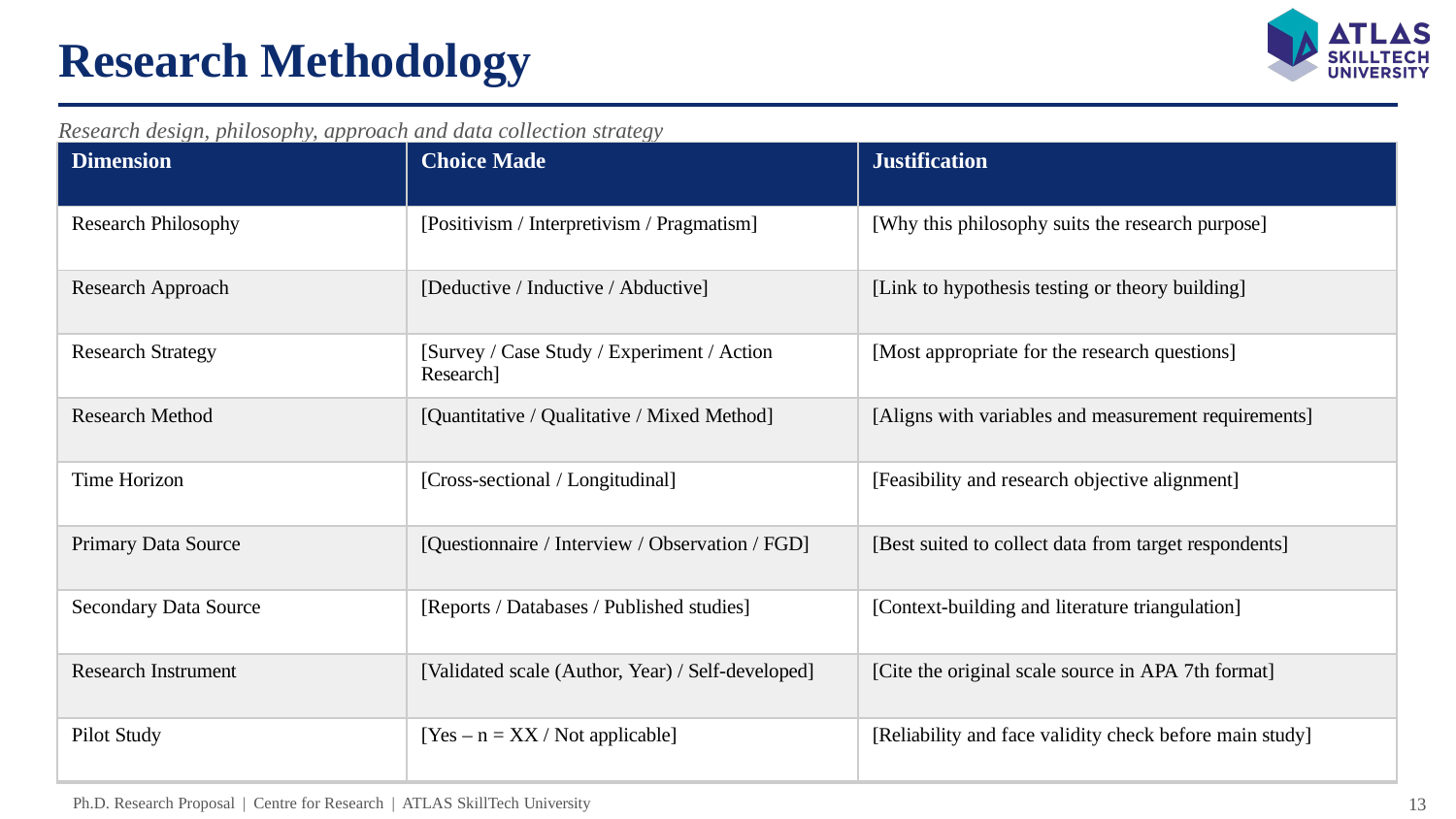

# Research Methodology

Research design, philosophy, approach and data collection strategy
| Dimension | Choice Made | Justification |
| --- | --- | --- |
| Research Philosophy | [Positivism / Interpretivism / Pragmatism] | [Why this philosophy suits the research purpose] |
| Research Approach | [Deductive / Inductive / Abductive] | [Link to hypothesis testing or theory building] |
| Research Strategy | [Survey / Case Study / Experiment / Action Research] | [Most appropriate for the research questions] |
| Research Method | [Quantitative / Qualitative / Mixed Method] | [Aligns with variables and measurement requirements] |
| Time Horizon | [Cross-sectional / Longitudinal] | [Feasibility and research objective alignment] |
| Primary Data Source | [Questionnaire / Interview / Observation / FGD] | [Best suited to collect data from target respondents] |
| Secondary Data Source | [Reports / Databases / Published studies] | [Context-building and literature triangulation] |
| Research Instrument | [Validated scale (Author, Year) / Self-developed] | [Cite the original scale source in APA 7th format] |
| Pilot Study | [Yes – n = XX / Not applicable] | [Reliability and face validity check before main study] |
13
Ph.D. Research Proposal | Centre for Research | ATLAS SkillTech University